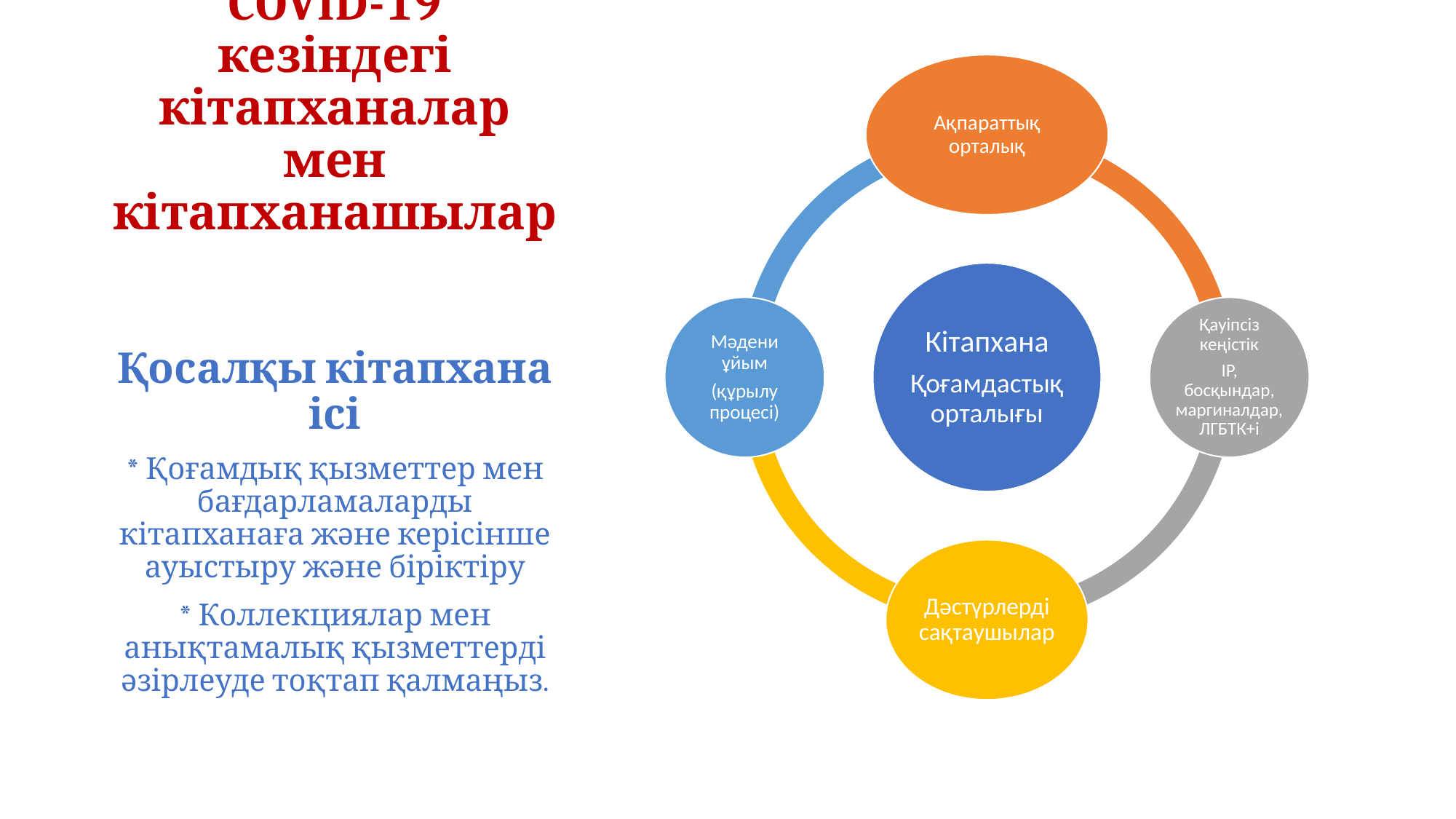

# COVID-19 кезіндегі кітапханалар мен кітапханашылар
Кітапхана
Қоғамдастық орталығы
Ақпараттық орталық
Қауіпсіз кеңістік
IP, босқындар, маргиналдар, ЛГБТК+i
Дәстүрлерді сақтаушылар
Мәдени ұйым
(құрылу процесі)

Қосалқы кітапхана ісі
* Қоғамдық қызметтер мен бағдарламаларды кітапханаға және керісінше ауыстыру және біріктіру
* Коллекциялар мен анықтамалық қызметтерді әзірлеуде тоқтап қалмаңыз.

Информационный Центр